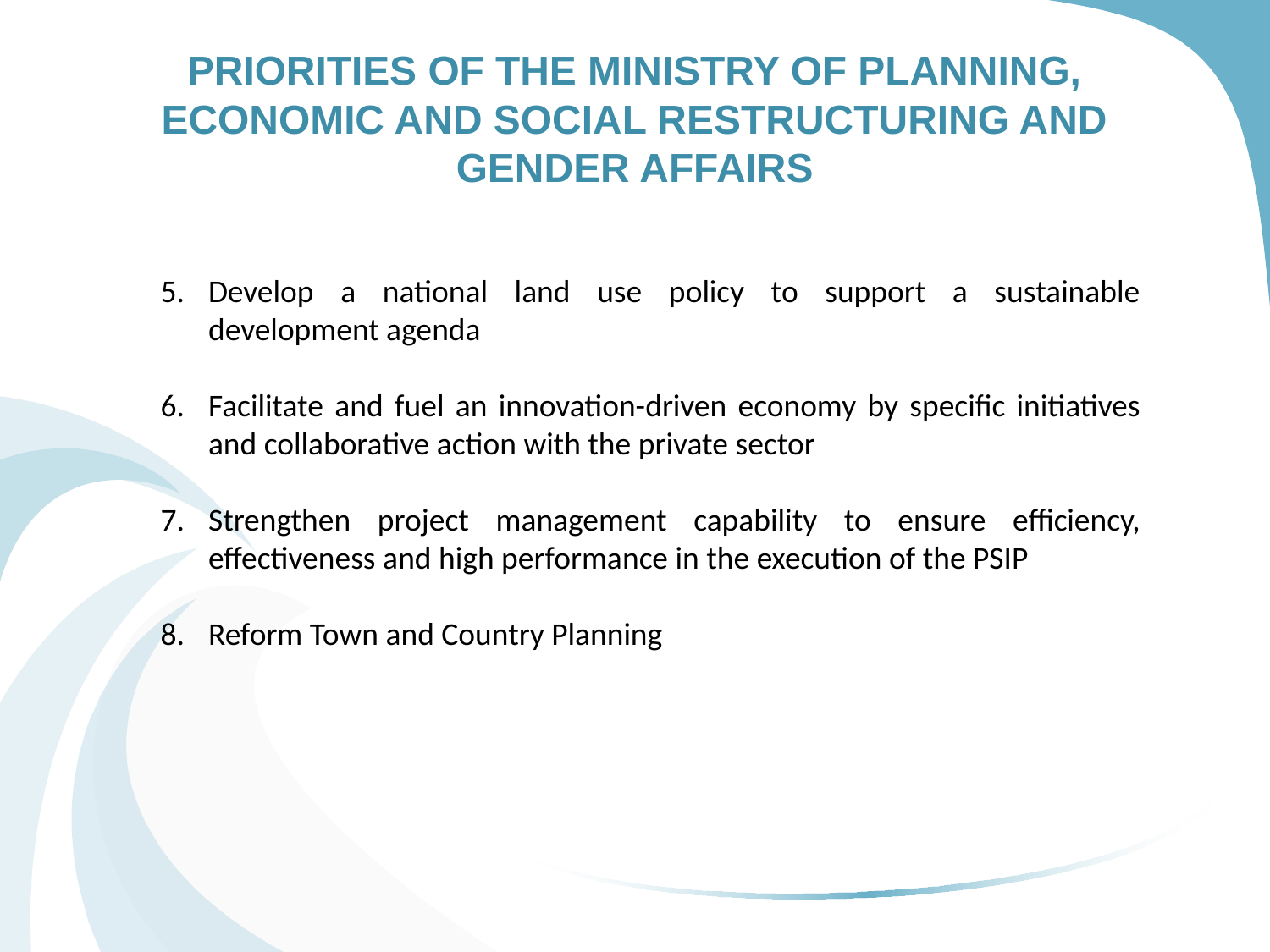

Priorities of the Ministry of Planning, economic and Social Restructuring and gender affairs
Develop a national land use policy to support a sustainable development agenda

Facilitate and fuel an innovation-driven economy by specific initiatives and collaborative action with the private sector

Strengthen project management capability to ensure efficiency, effectiveness and high performance in the execution of the PSIP

8.	Reform Town and Country Planning